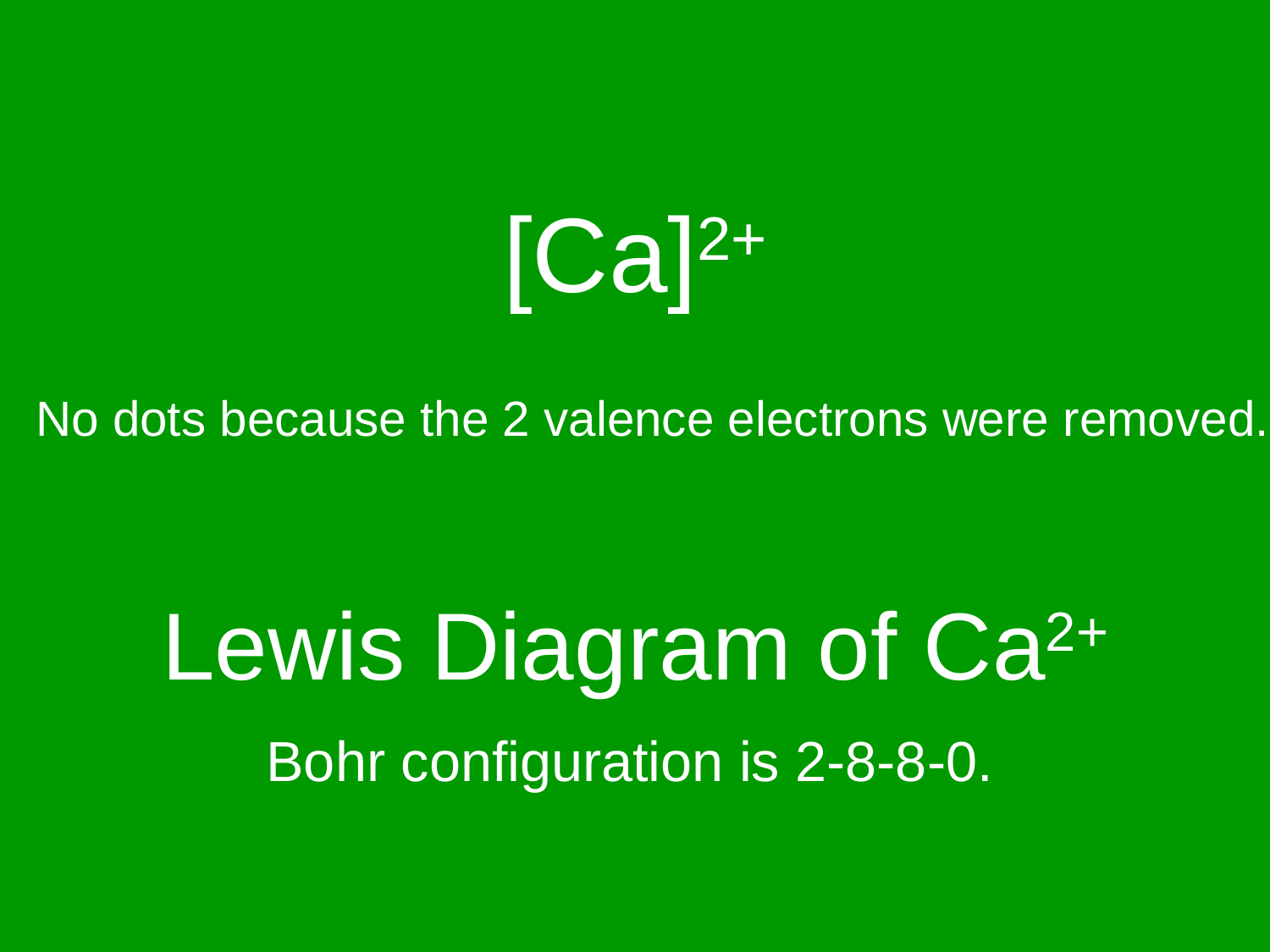

[Ca]2+
No dots because the 2 valence electrons were removed.
# Lewis Diagram of Ca2+
Bohr configuration is 2-8-8-0.